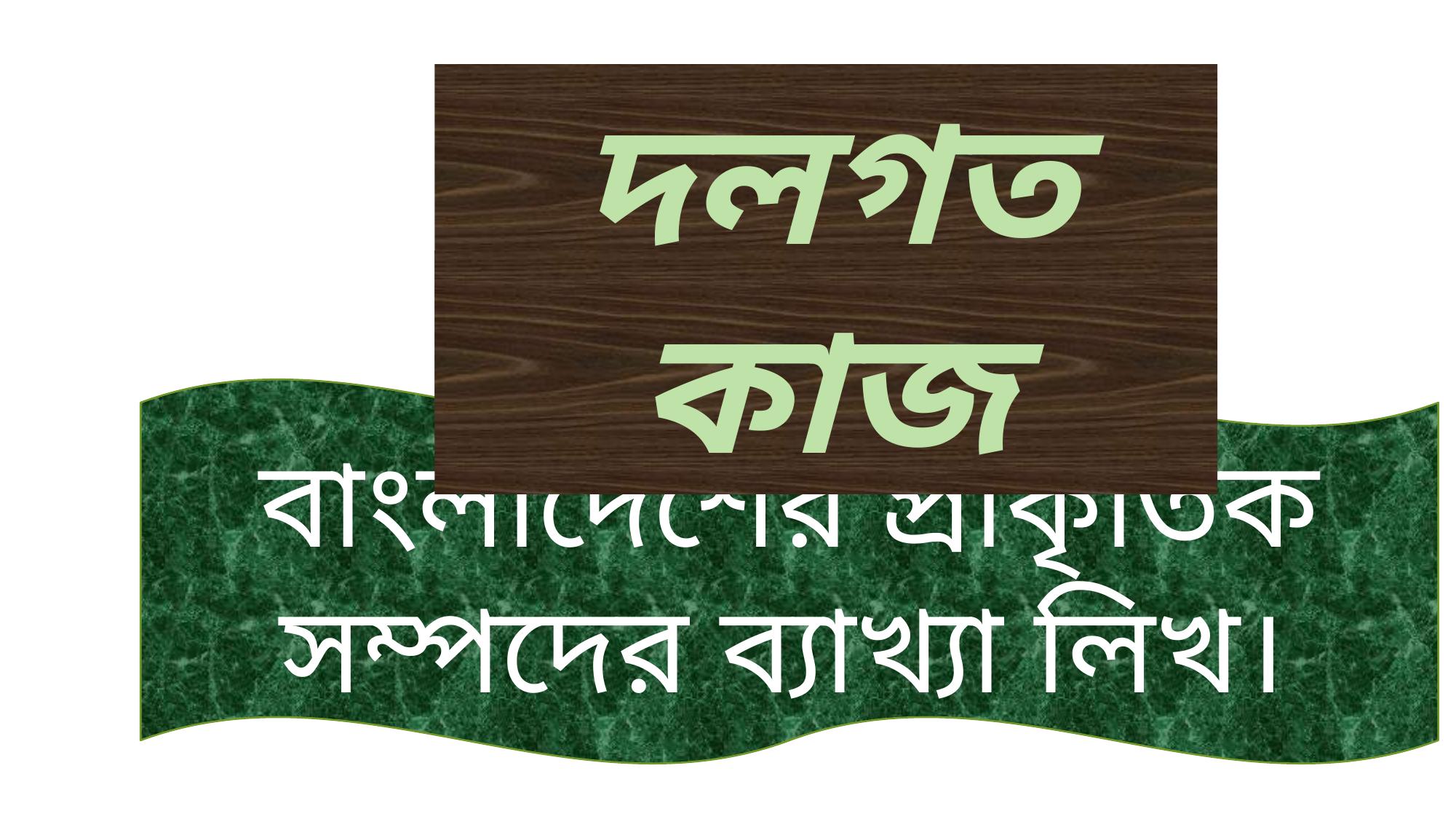

দলগত কাজ
বাংলাদেশের প্রাকৃতিক সম্পদের ব্যাখ্যা লিখ।